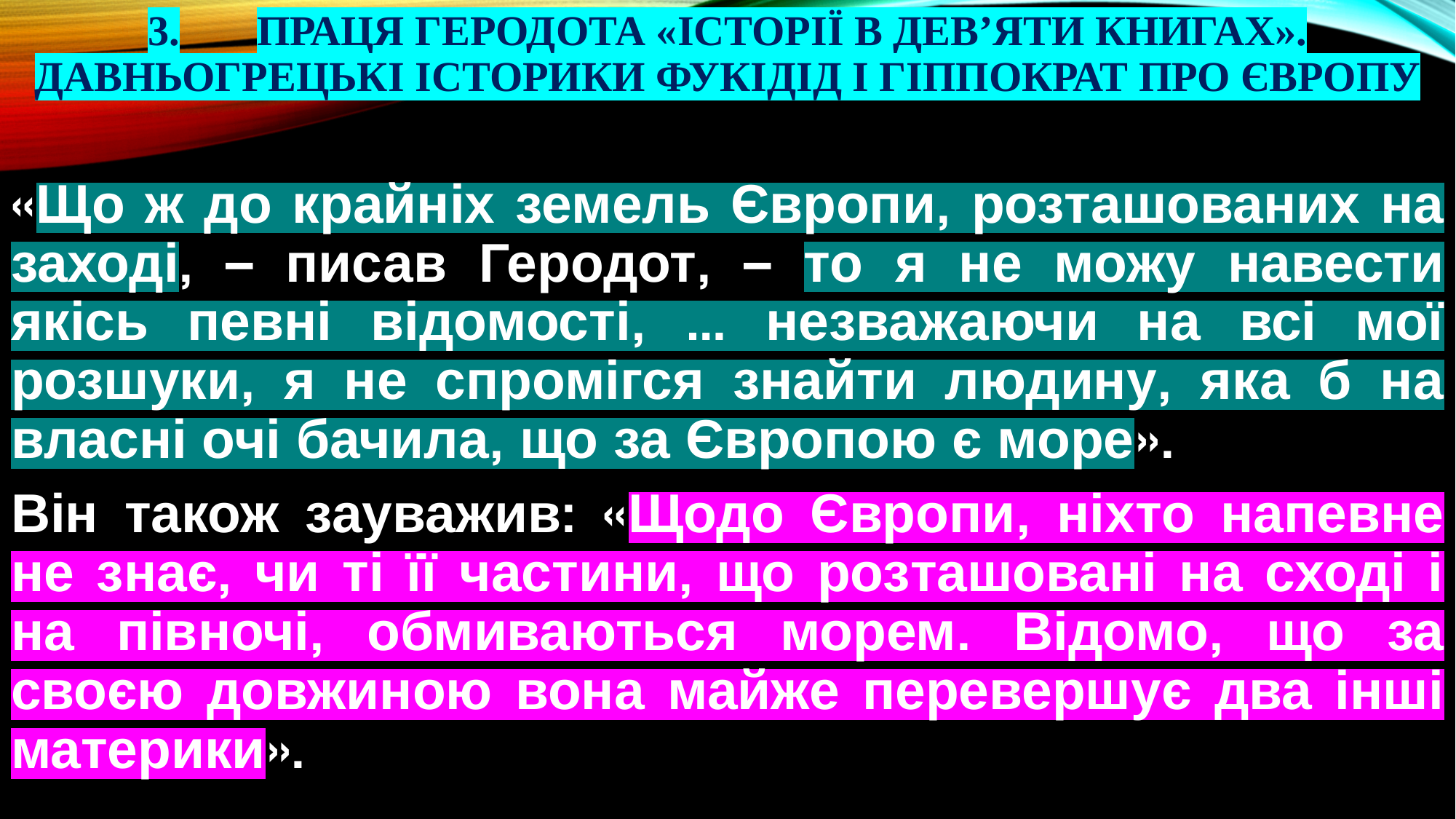

# 3.	Праця Геродота «Історії в дев’яти книгах». Давньогрецькі історики Фукідід і Гіппократ про Європу
«Що ж до крайніх земель Європи, розташованих на заході, – писав Геродот, – то я не можу навести якісь певні відомості, … незважаючи на всі мої розшуки, я не спромігся знайти людину, яка б на власні очі бачила, що за Європою є море».
Він також зауважив: «Щодо Європи, ніхто напевне не знає, чи ті її частини, що розташовані на сході і на півночі, обмиваються морем. Відомо, що за своєю довжиною вона майже перевершує два інші материки».